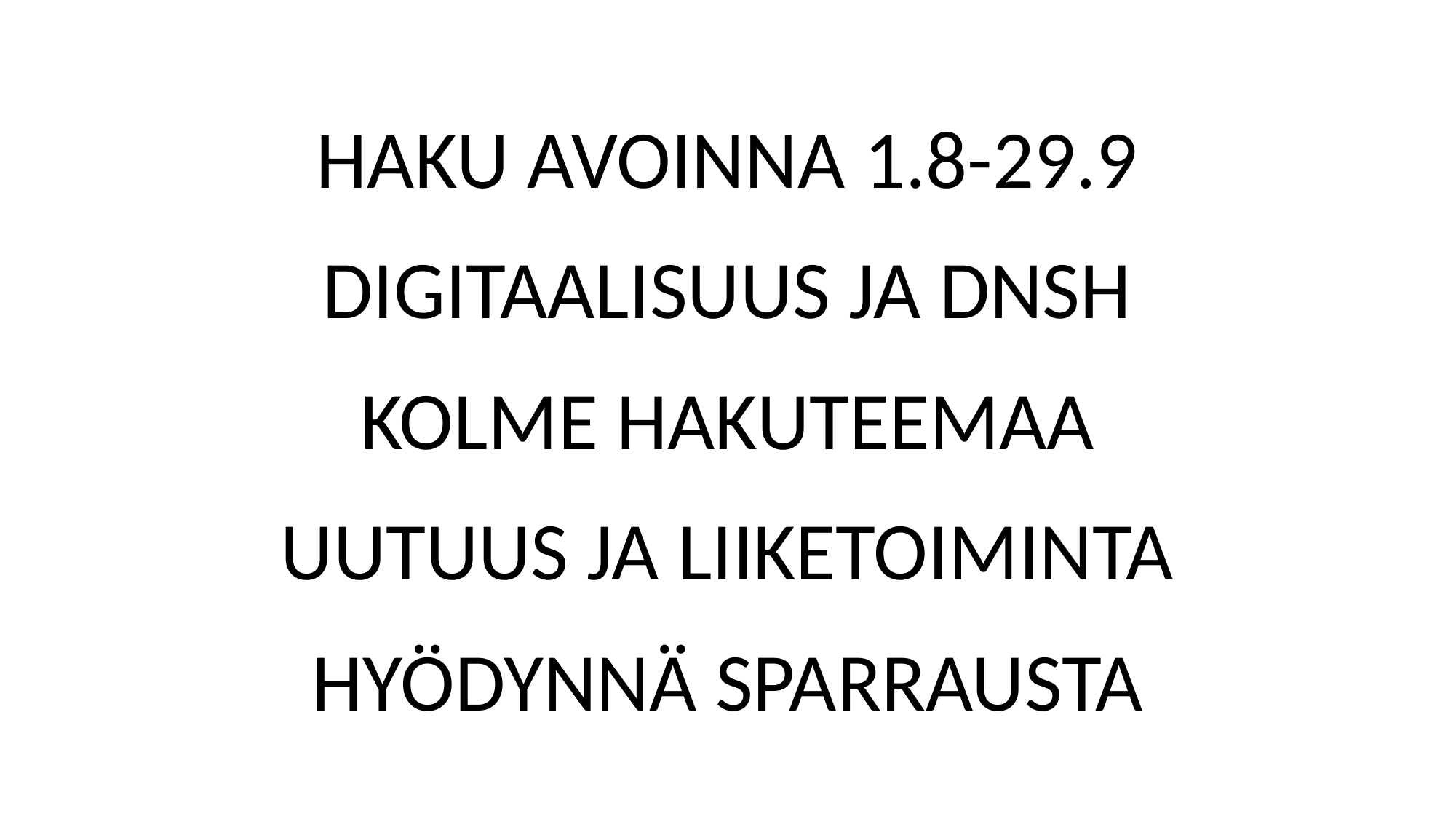

HAKU AVOINNA 1.8-29.9
DIGITAALISUUS JA DNSH
KOLME HAKUTEEMAA
UUTUUS JA LIIKETOIMINTA
HYÖDYNNÄ SPARRAUSTA